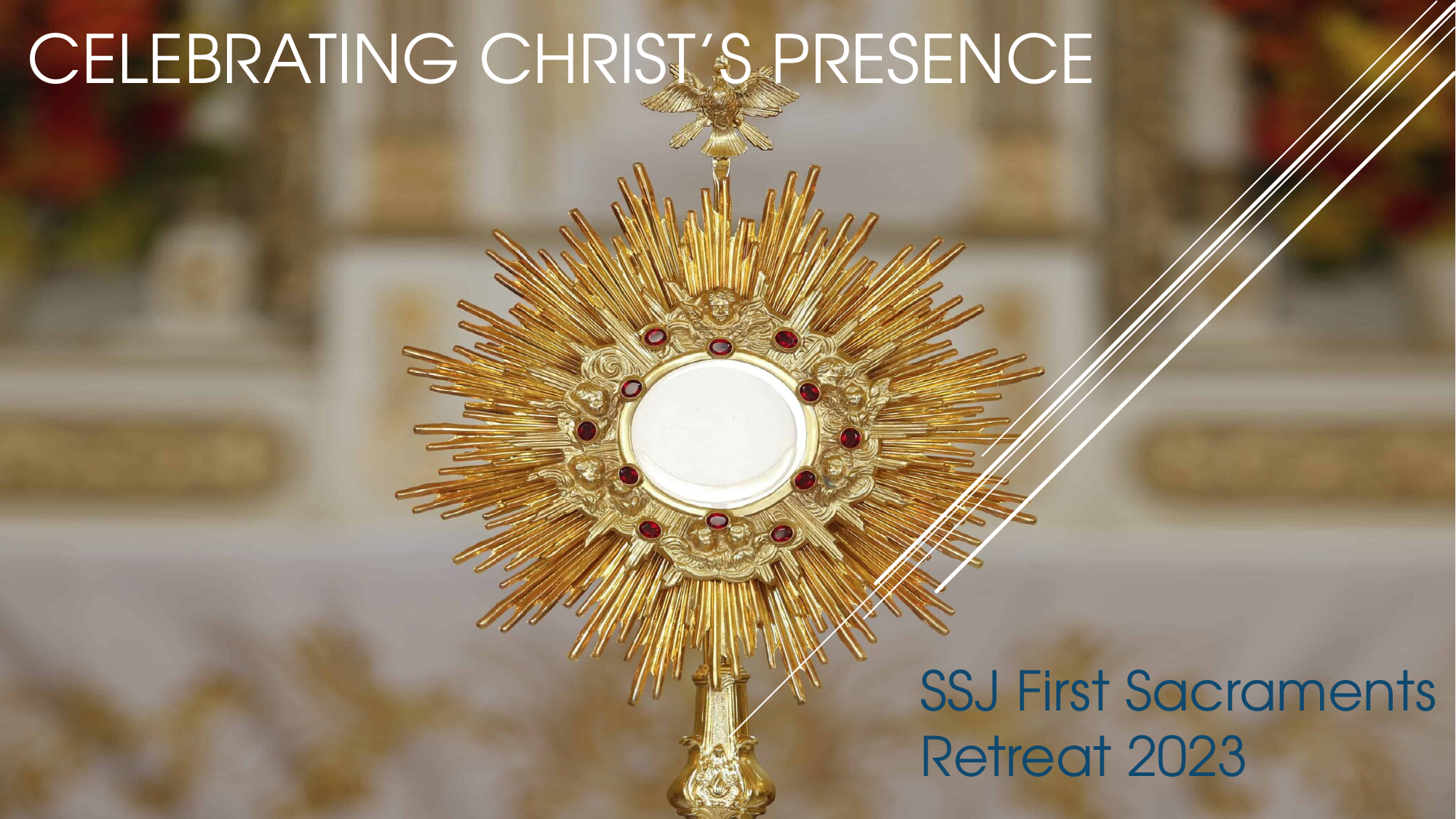

# Celebrating Christ’s Presence
SSJ First Sacraments Retreat 2023